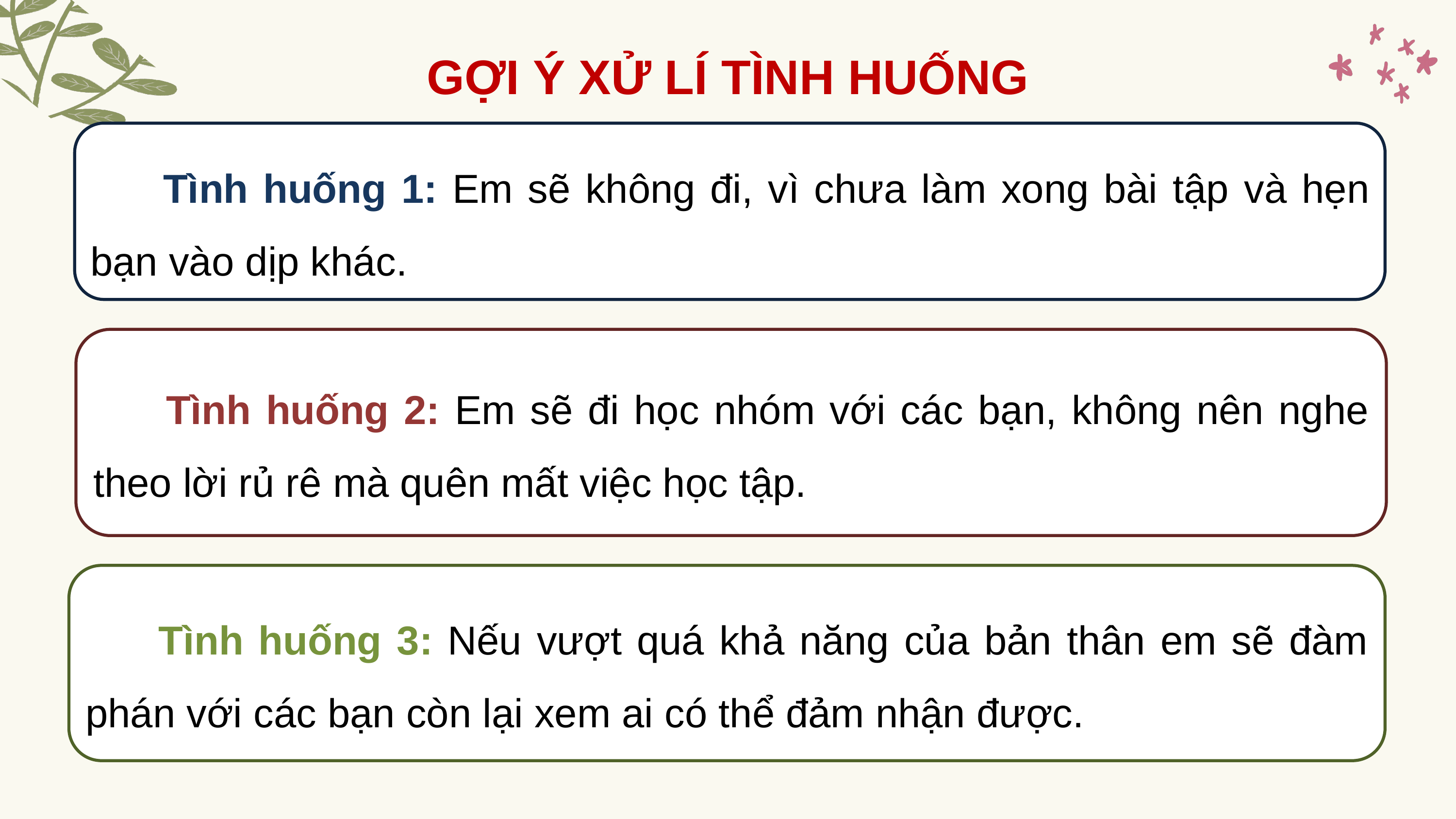

GỢI Ý XỬ LÍ TÌNH HUỐNG
	Tình huống 1: Em sẽ không đi, vì chưa làm xong bài tập và hẹn bạn vào dịp khác.
	Tình huống 2: Em sẽ đi học nhóm với các bạn, không nên nghe theo lời rủ rê mà quên mất việc học tập.
	Tình huống 3: Nếu vượt quá khả năng của bản thân em sẽ đàm phán với các bạn còn lại xem ai có thể đảm nhận được.